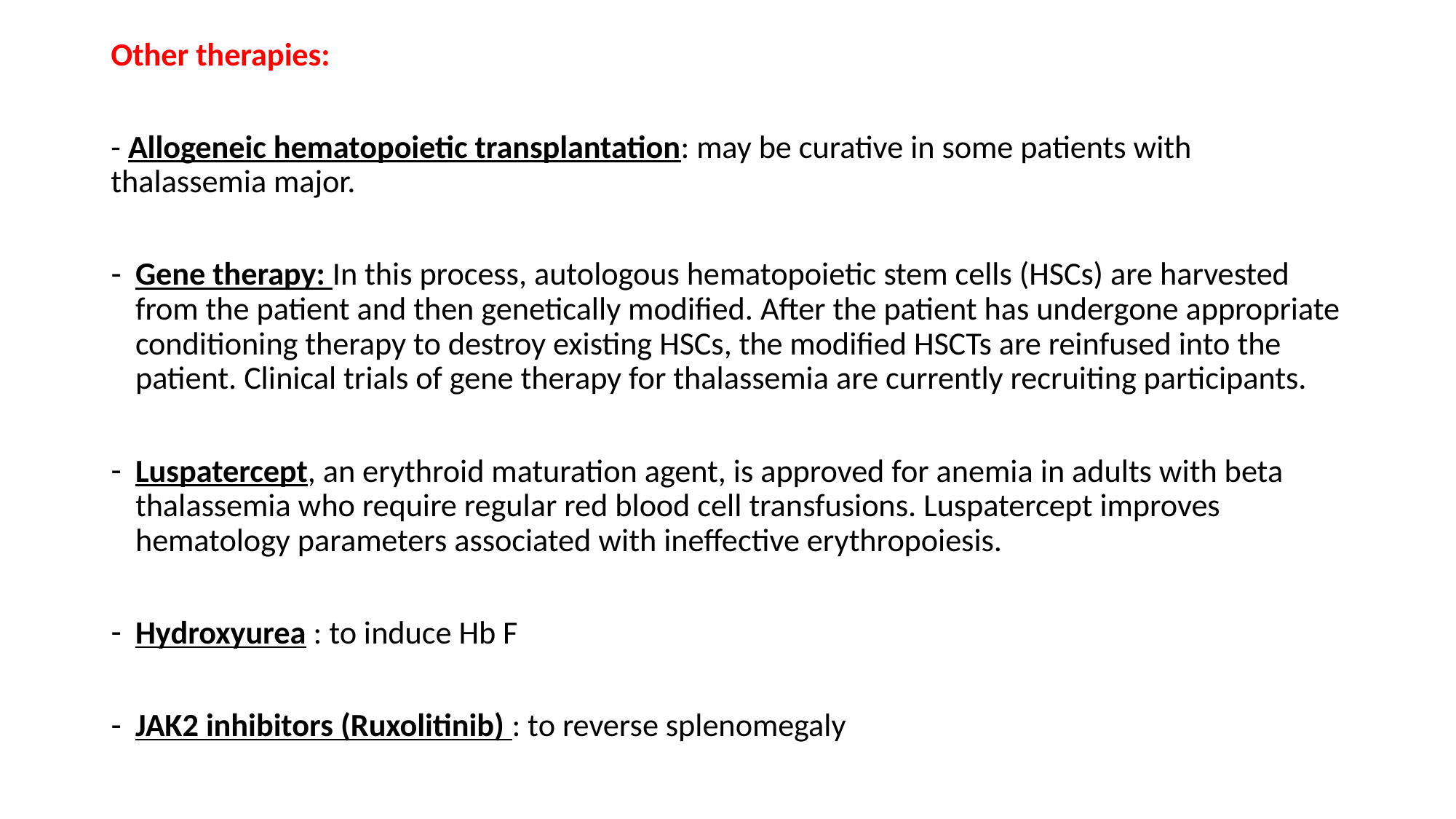

Other therapies:

- Allogeneic hematopoietic transplantation: may be curative in some patients with thalassemia major.

Gene therapy: In this process, autologous hematopoietic stem cells (HSCs) are harvested from the patient and then genetically modified. After the patient has undergone appropriate conditioning therapy to destroy existing HSCs, the modified HSCTs are reinfused into the patient. Clinical trials of gene therapy for thalassemia are currently recruiting participants.

Luspatercept, an erythroid maturation agent, is approved for anemia in adults with beta thalassemia who require regular red blood cell transfusions. Luspatercept improves hematology parameters associated with ineffective erythropoiesis.

Hydroxyurea : to induce Hb F

JAK2 inhibitors (Ruxolitinib) : to reverse splenomegaly